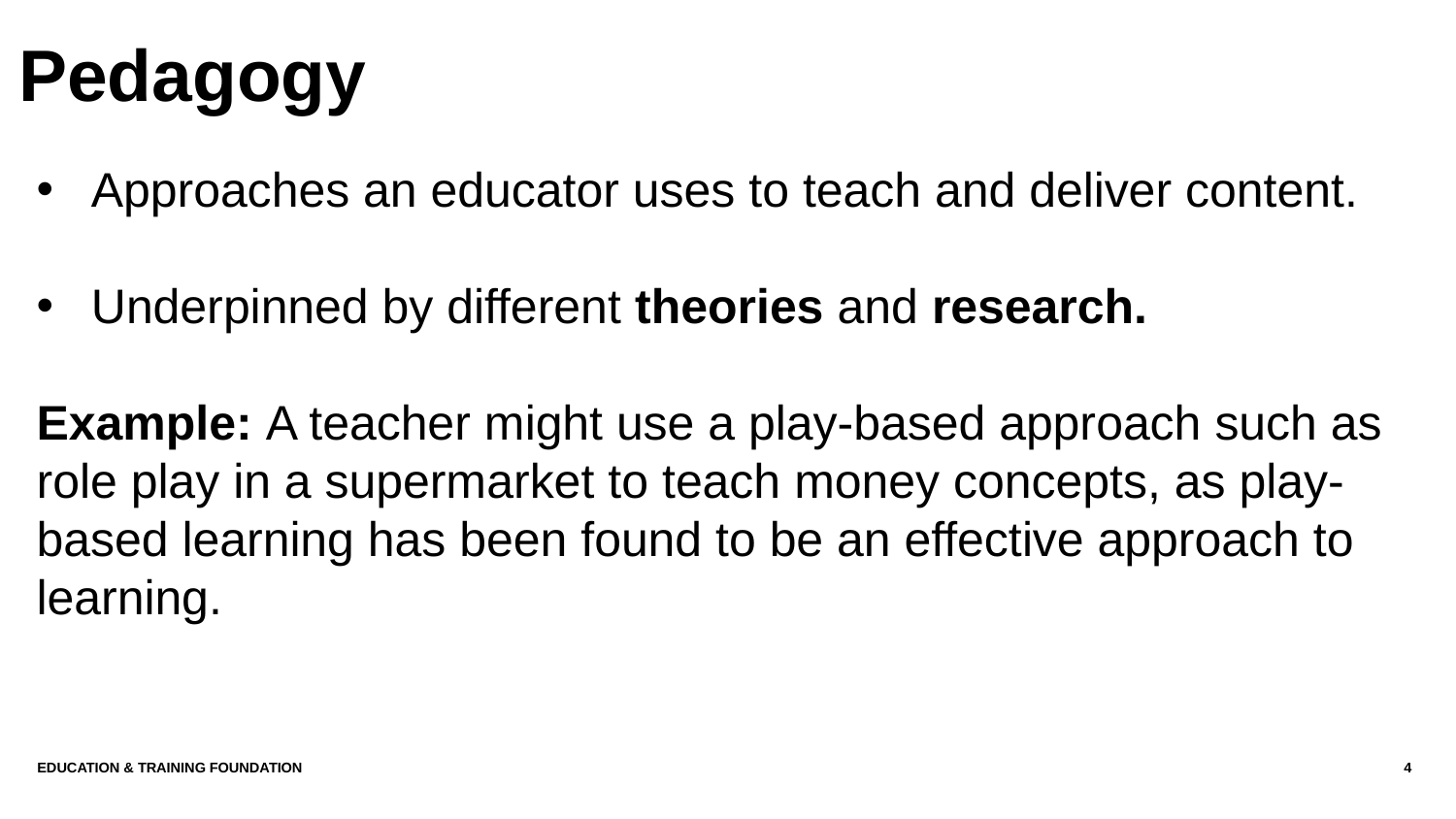

# Pedagogy
Approaches an educator uses to teach and deliver content.

Underpinned by different theories and research.

Example: A teacher might use a play-based approach such as role play in a supermarket to teach money concepts, as play-based learning has been found to be an effective approach to learning.
Education & Training Foundation
4